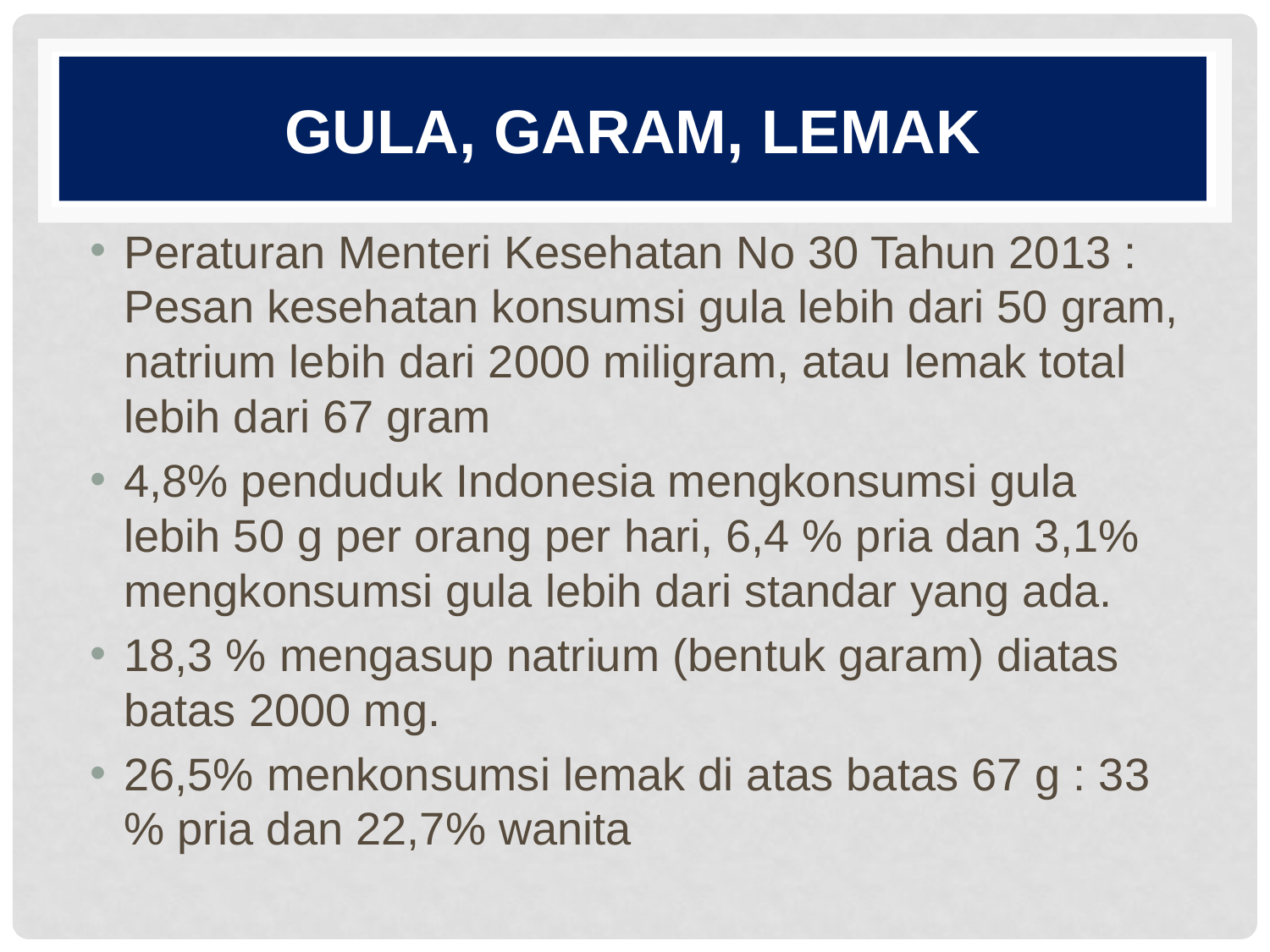

# GULA, GARAM, LEMAK
Peraturan Menteri Kesehatan No 30 Tahun 2013 : Pesan kesehatan konsumsi gula lebih dari 50 gram, natrium lebih dari 2000 miligram, atau lemak total lebih dari 67 gram
4,8% penduduk Indonesia mengkonsumsi gula lebih 50 g per orang per hari, ‎6,4 % pria dan 3,1% mengkonsumsi gula lebih dari standar yang ada.
18,3 % mengasup natrium (bentuk garam) diatas batas 2000 mg.
26,5% menkonsumsi lemak di atas batas 67 g : 33 % pria dan 22,7% wanita